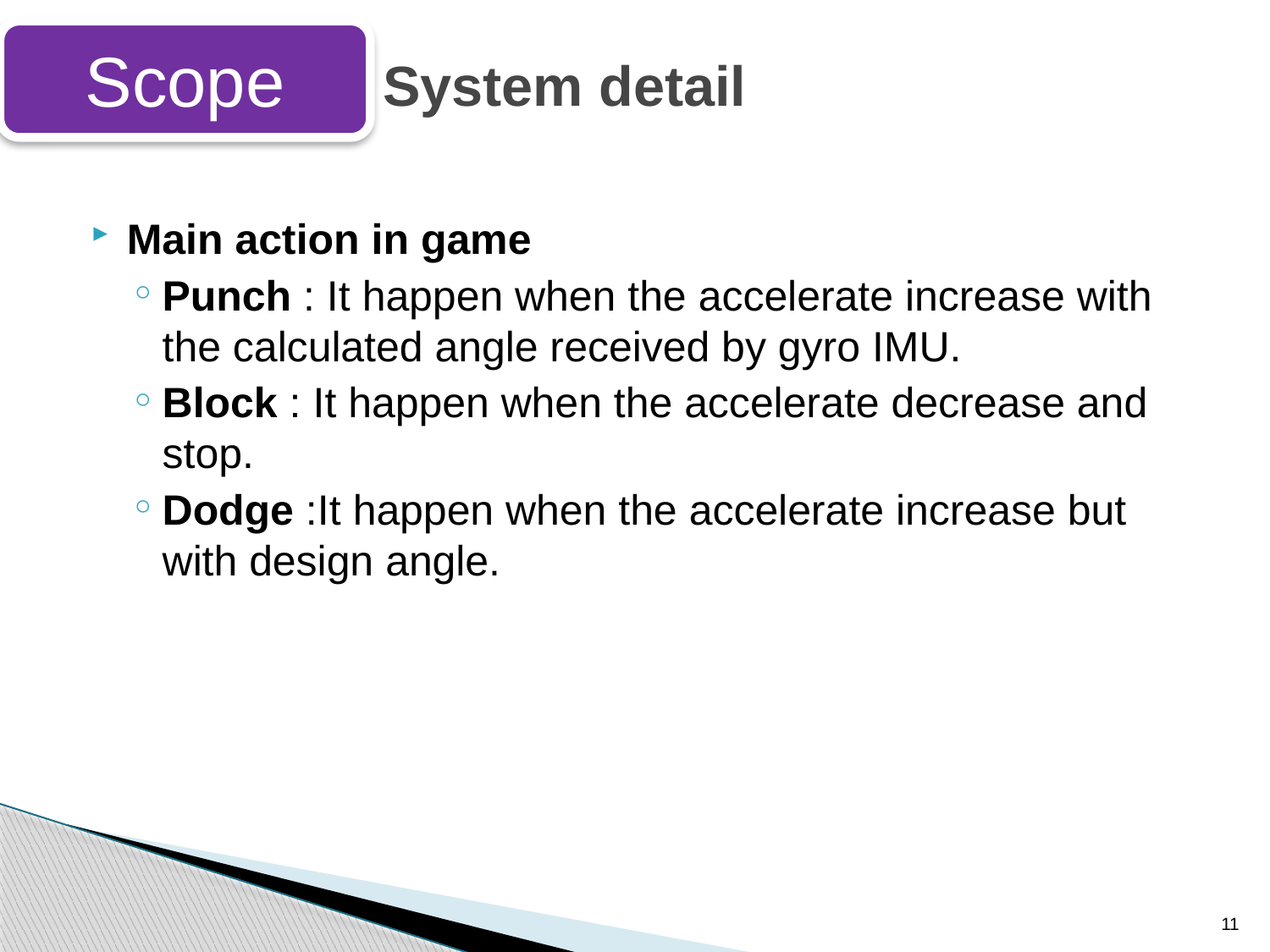

Scope
# System detail
Main action in game
Punch : It happen when the accelerate increase with the calculated angle received by gyro IMU.
Block : It happen when the accelerate decrease and stop.
Dodge :It happen when the accelerate increase but with design angle.
11